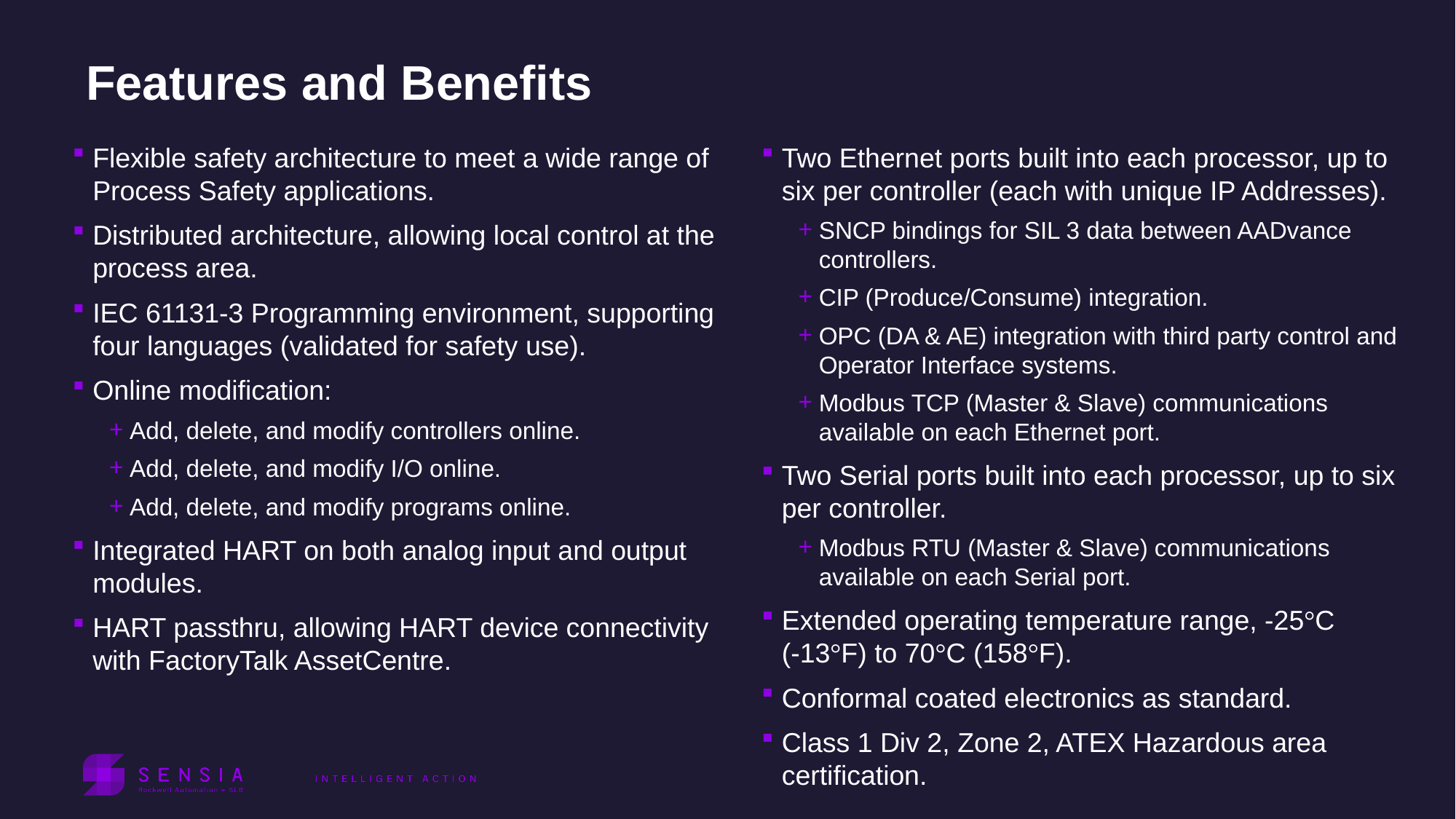

# Features and Benefits
Flexible safety architecture to meet a wide range of Process Safety applications.
Distributed architecture, allowing local control at the process area.
IEC 61131-3 Programming environment, supporting four languages (validated for safety use).
Online modification:
Add, delete, and modify controllers online.
Add, delete, and modify I/O online.
Add, delete, and modify programs online.
Integrated HART on both analog input and output modules.
HART passthru, allowing HART device connectivity with FactoryTalk AssetCentre.

Two Ethernet ports built into each processor, up to six per controller (each with unique IP Addresses).
SNCP bindings for SIL 3 data between AADvance controllers.
CIP (Produce/Consume) integration.
OPC (DA & AE) integration with third party control and Operator Interface systems.
Modbus TCP (Master & Slave) communications available on each Ethernet port.
Two Serial ports built into each processor, up to six per controller.
Modbus RTU (Master & Slave) communications available on each Serial port.
Extended operating temperature range, -25°C          (-13°F) to 70°C (158°F).
Conformal coated electronics as standard.
Class 1 Div 2, Zone 2, ATEX Hazardous area certification.